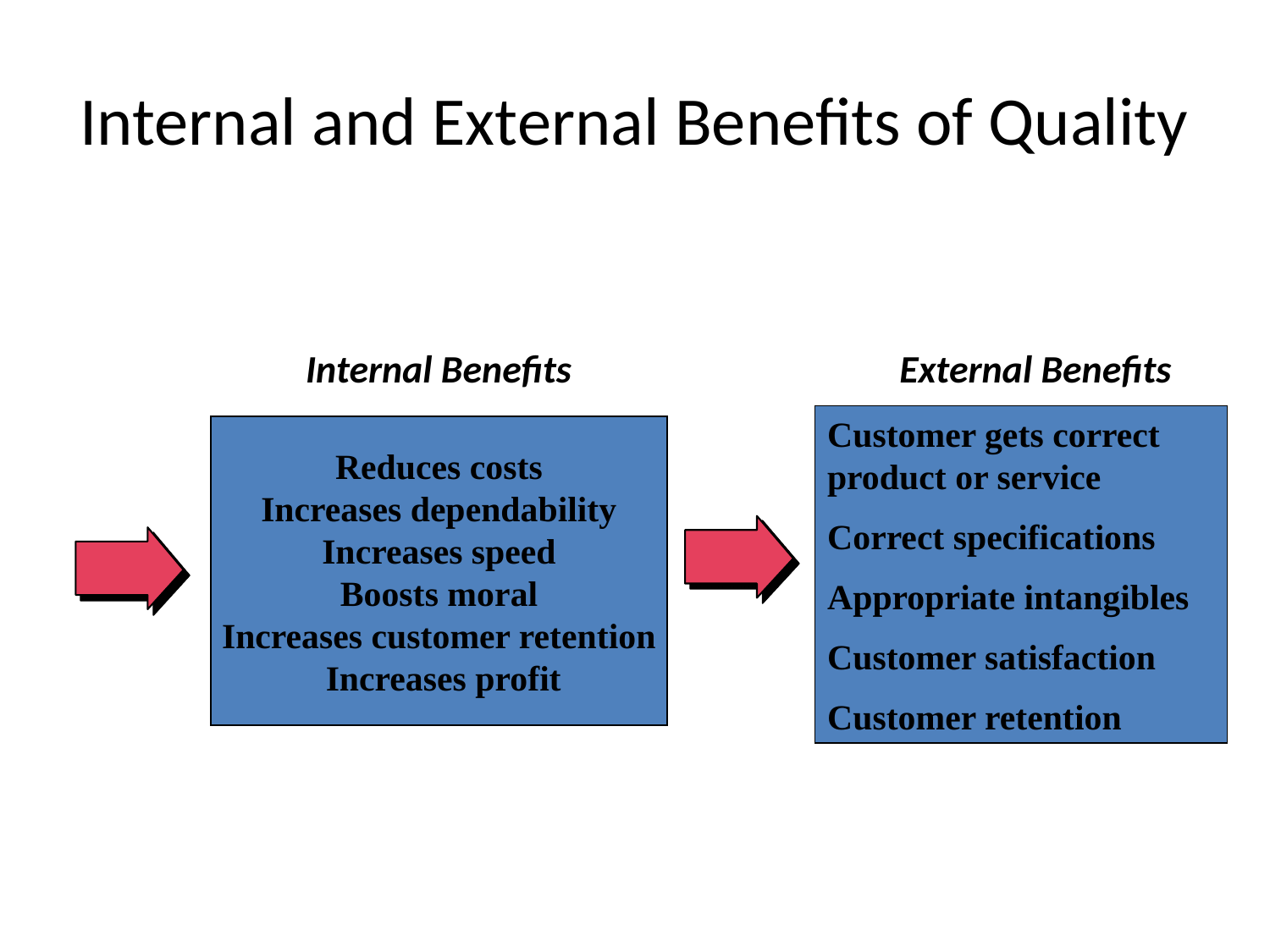

# Internal and External Benefits of Quality
Internal Benefits
External Benefits
Customer gets correct product or service
Correct specifications
Appropriate intangibles
Customer satisfaction
Customer retention
Reduces costs
Increases dependability
Increases speed
Boosts moral
Increases customer retention
 Increases profit